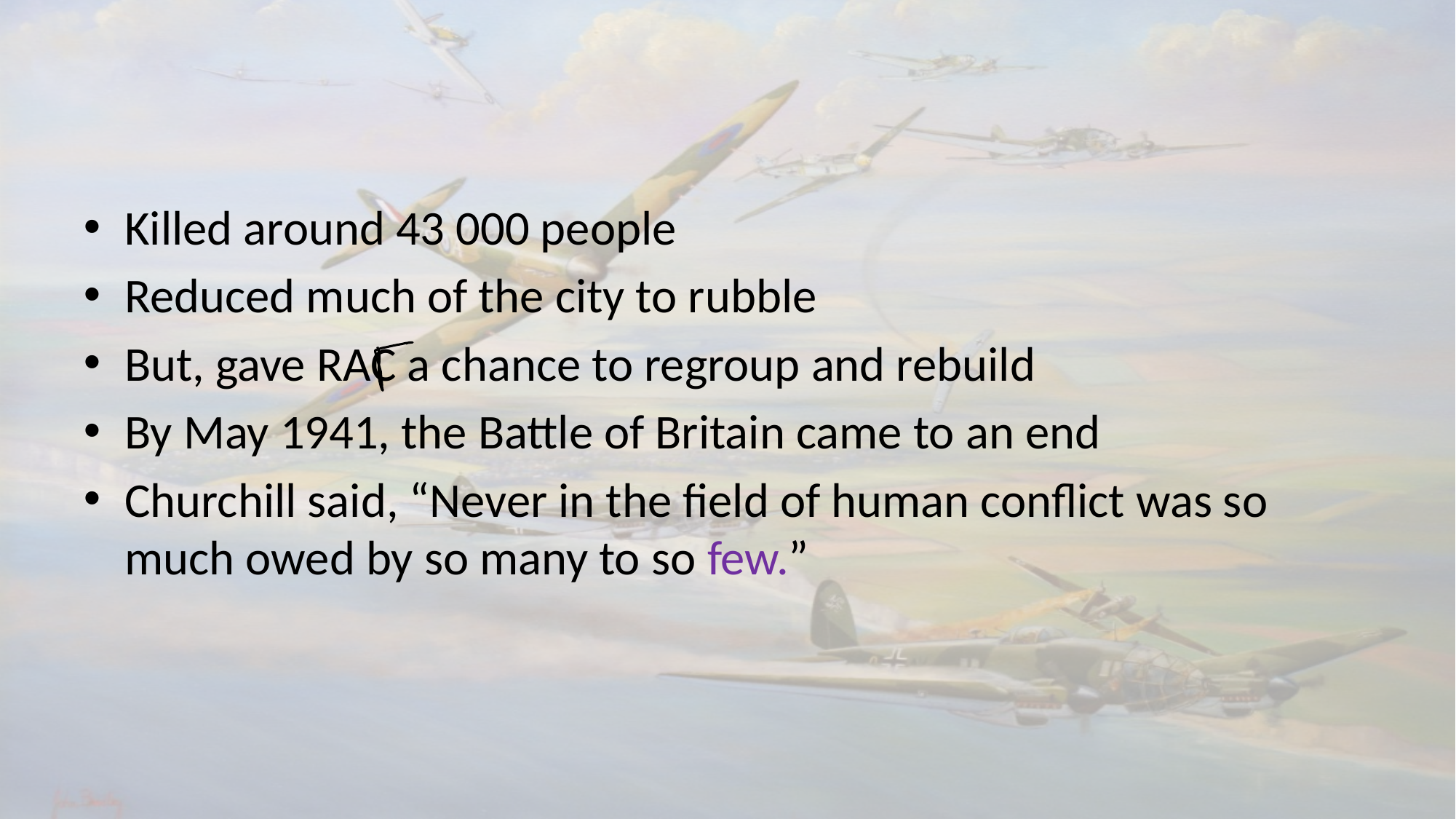

#
Killed around 43 000 people
Reduced much of the city to rubble
But, gave RAC a chance to regroup and rebuild
By May 1941, the Battle of Britain came to an end
Churchill said, “Never in the field of human conflict was so much owed by so many to so few.”